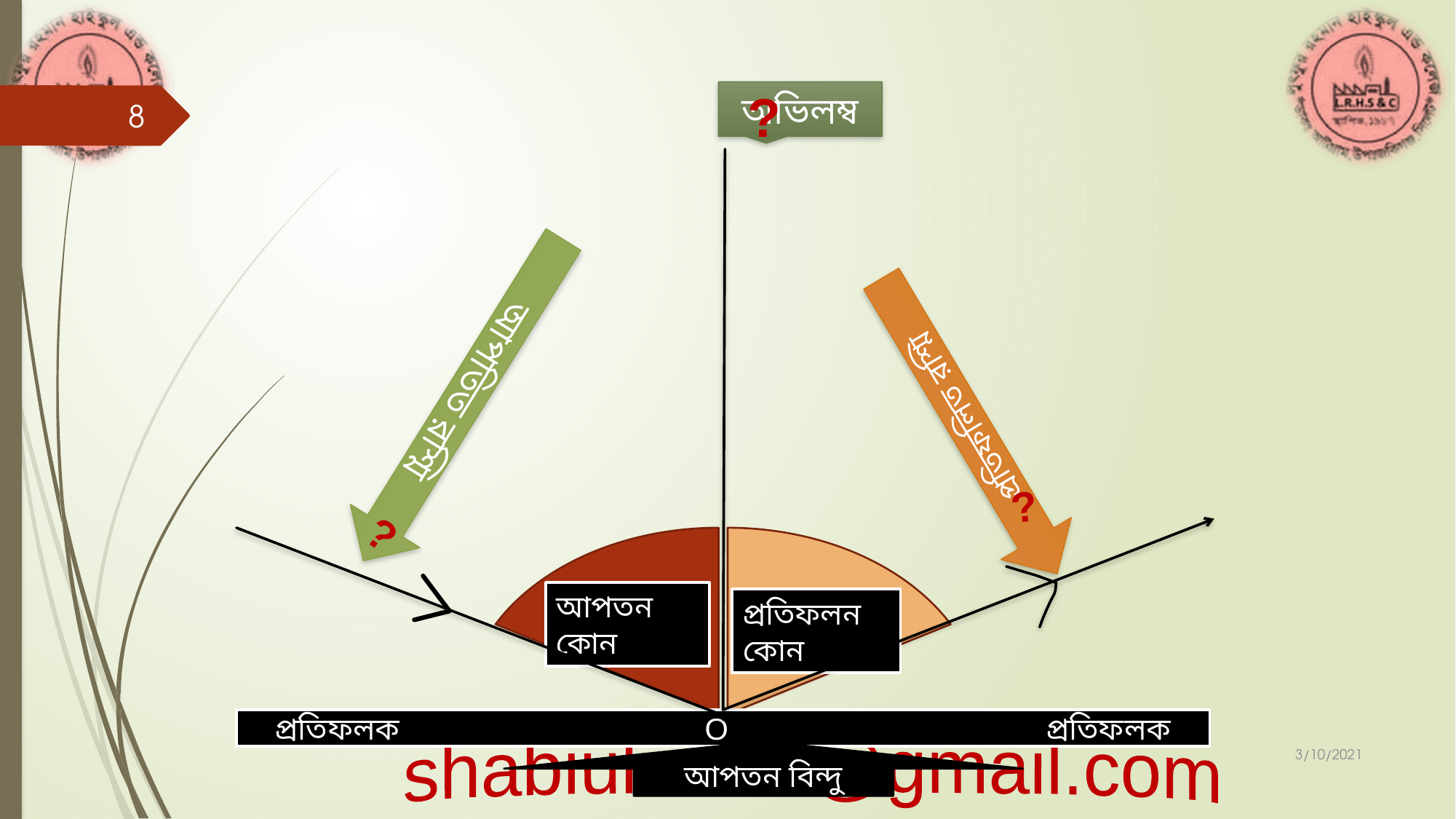

?
অভিলম্ব
8
আপতিত রশ্মি
প্রতিফলিত রশ্মি
?
?

আপতন কোন
প্রতিফলন কোন
প্রতিফলক                                       O                                      প্রতিফলক
3/10/2021
আপতন বিন্দু